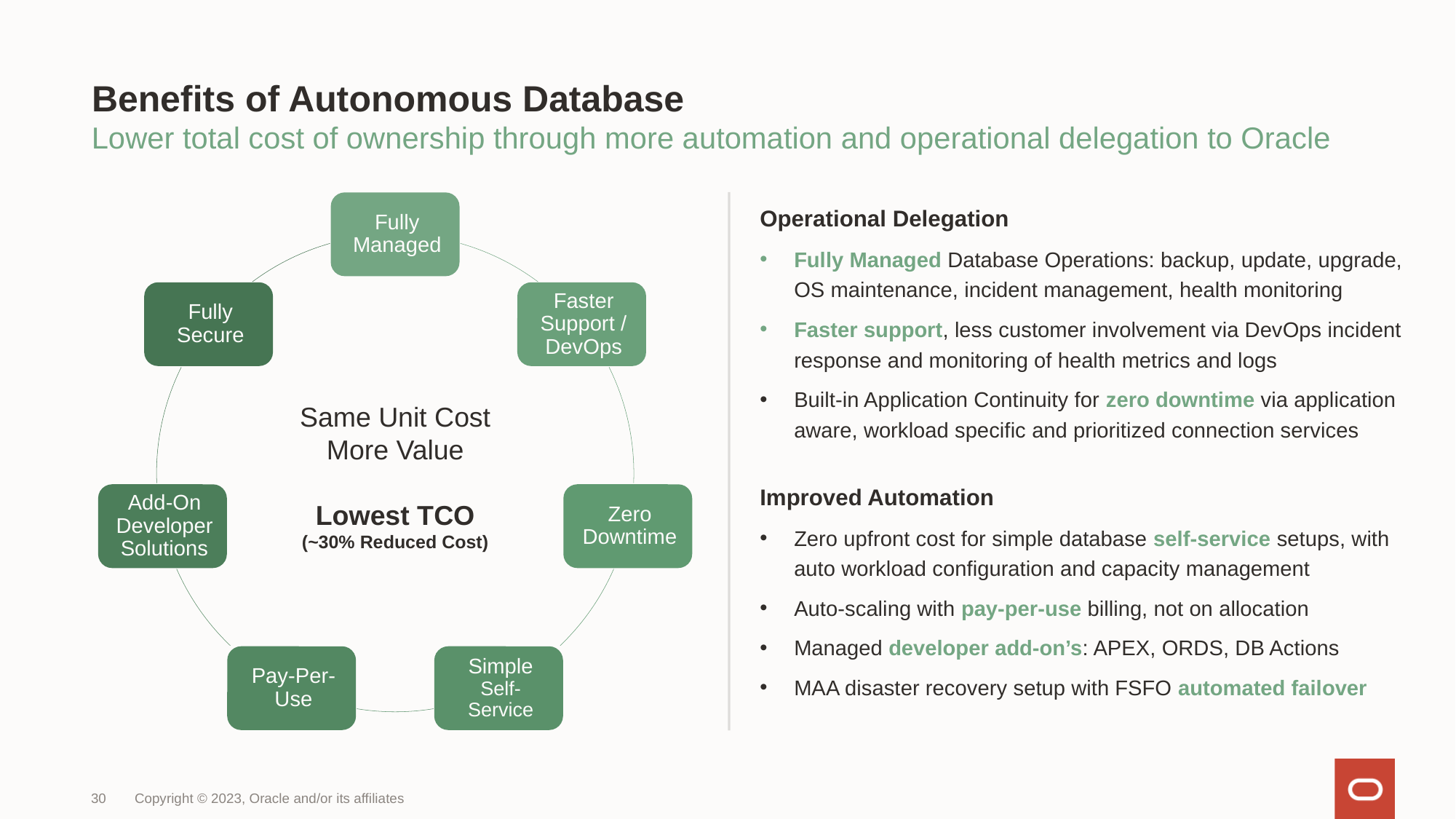

# Benefits of Autonomous Database
Lower total cost of ownership through more automation and operational delegation to Oracle

Fully Managed
Faster Support / DevOps
Zero Downtime
Simple Self-Service
Pay-Per-Use
Add-On Developer Solutions
Fully Secure
Operational Delegation
Fully Managed Database Operations: backup, update, upgrade, OS maintenance, incident management, health monitoring
Faster support, less customer involvement via DevOps incident response and monitoring of health metrics and logs
Built-in Application Continuity for zero downtime via application aware, workload specific and prioritized connection services

Improved Automation
Zero upfront cost for simple database self-service setups, with auto workload configuration and capacity management
Auto-scaling with pay-per-use billing, not on allocation
Managed developer add-on’s: APEX, ORDS, DB Actions
MAA disaster recovery setup with FSFO automated failover
Same Unit Cost
More Value

Lowest TCO
(~30% Reduced Cost)
30
Copyright © 2023, Oracle and/or its affiliates